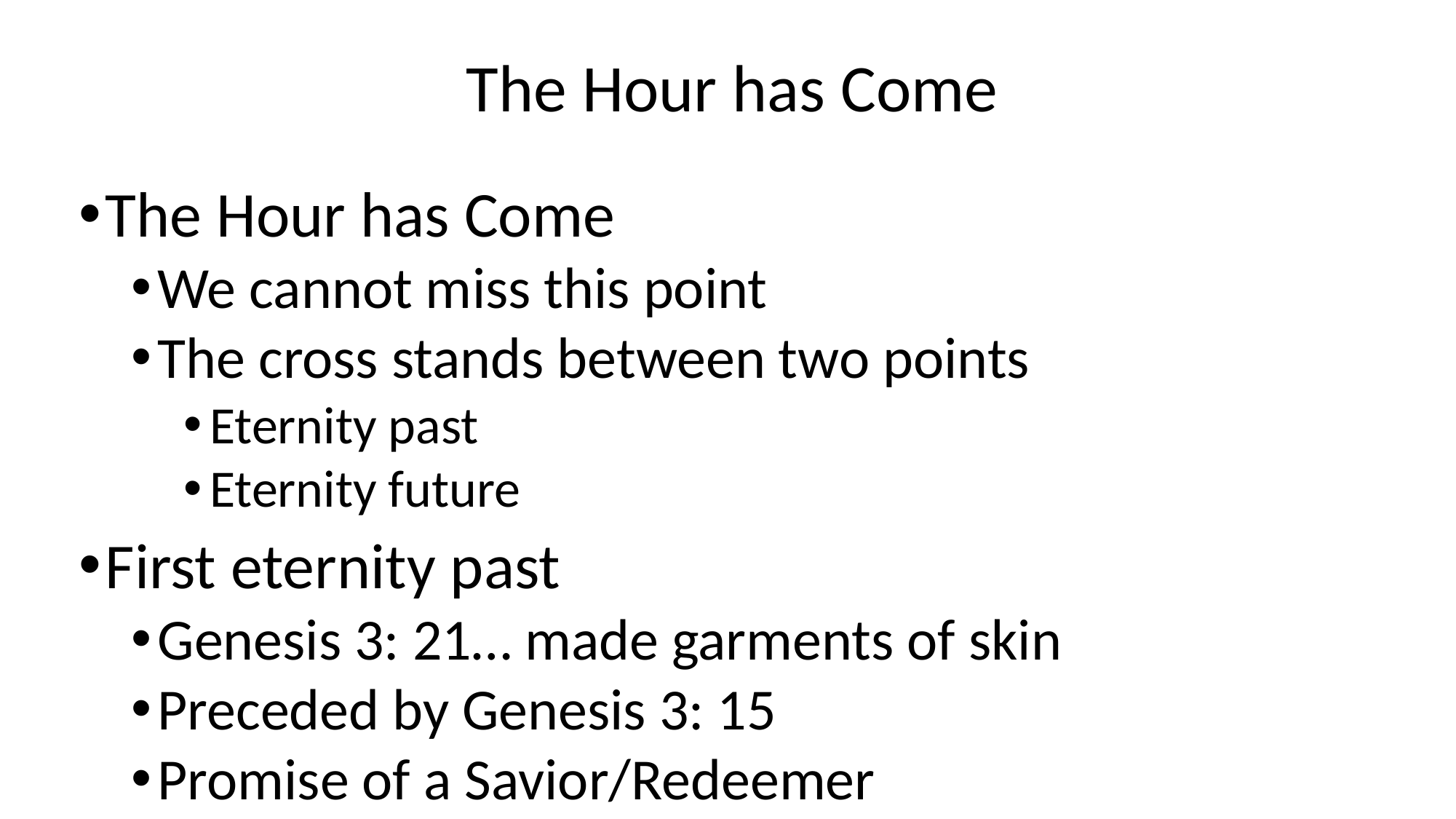

# The Hour has Come
The Hour has Come
We cannot miss this point
The cross stands between two points
Eternity past
Eternity future
First eternity past
Genesis 3: 21… made garments of skin
Preceded by Genesis 3: 15
Promise of a Savior/Redeemer